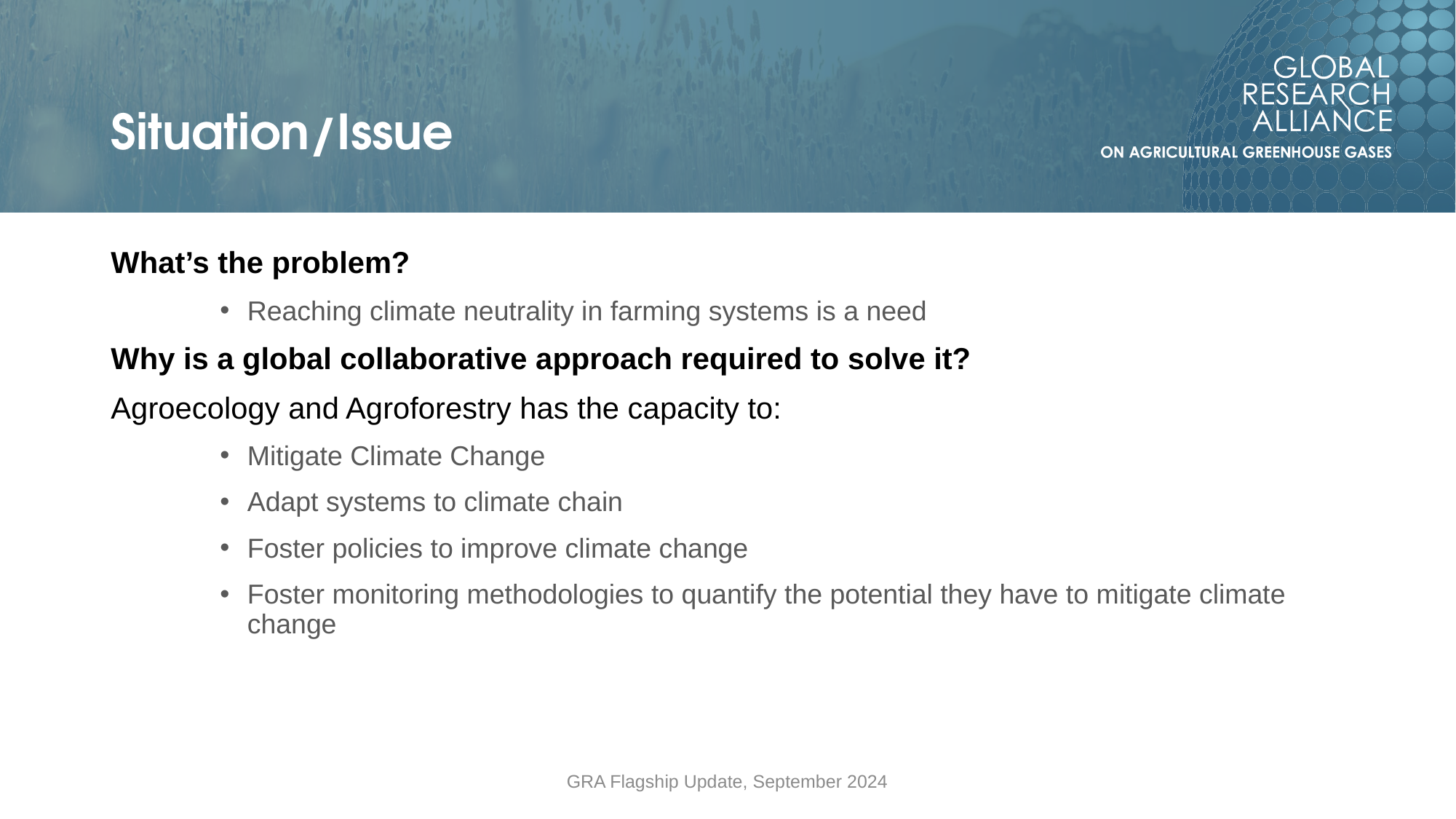

# Situation/Issue
What’s the problem?
Reaching climate neutrality in farming systems is a need
Why is a global collaborative approach required to solve it?
Agroecology and Agroforestry has the capacity to:
Mitigate Climate Change
Adapt systems to climate chain
Foster policies to improve climate change
Foster monitoring methodologies to quantify the potential they have to mitigate climate change
GRA Flagship Update, September 2024